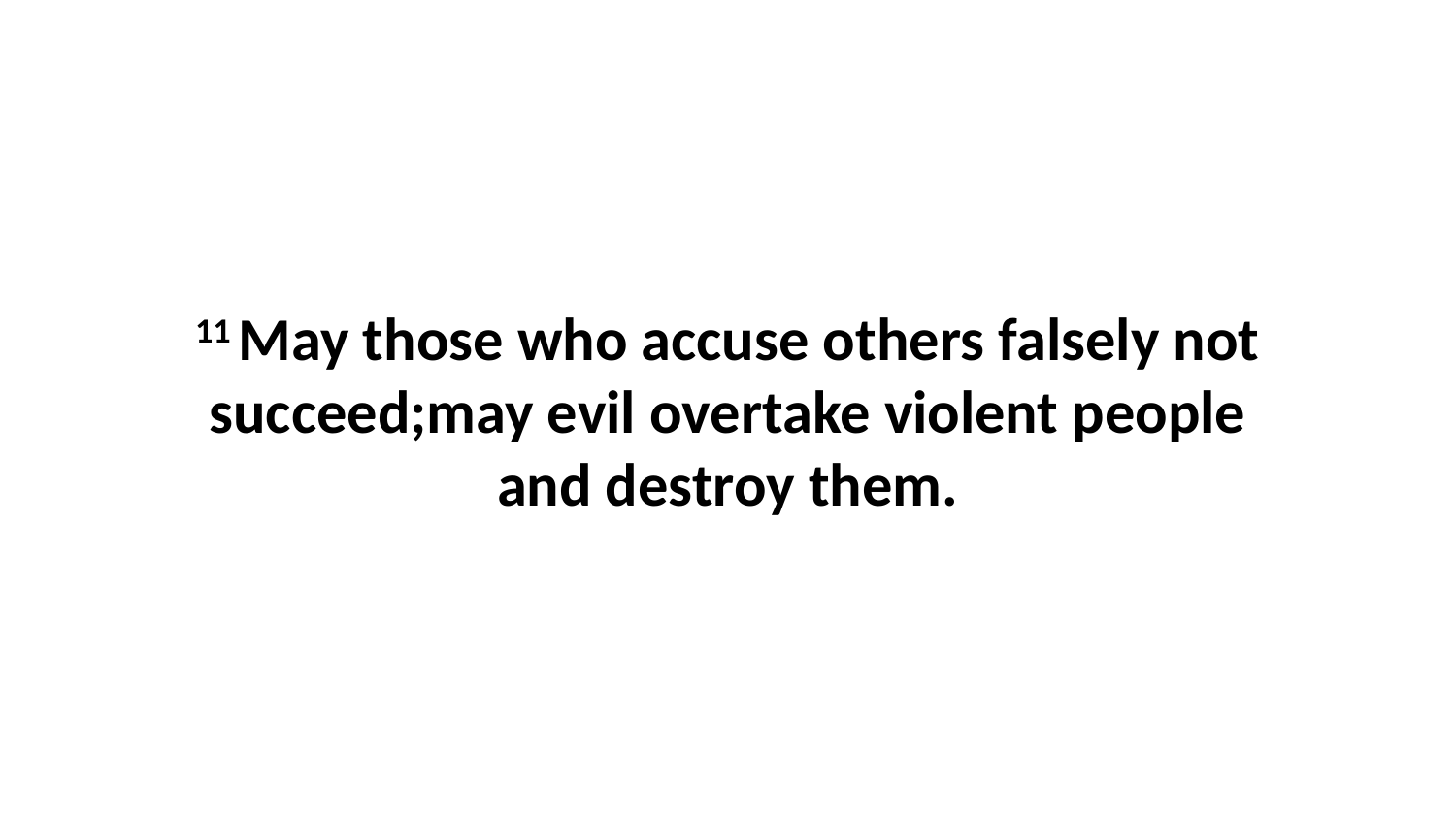

11 May those who accuse others falsely not succeed;may evil overtake violent people and destroy them.